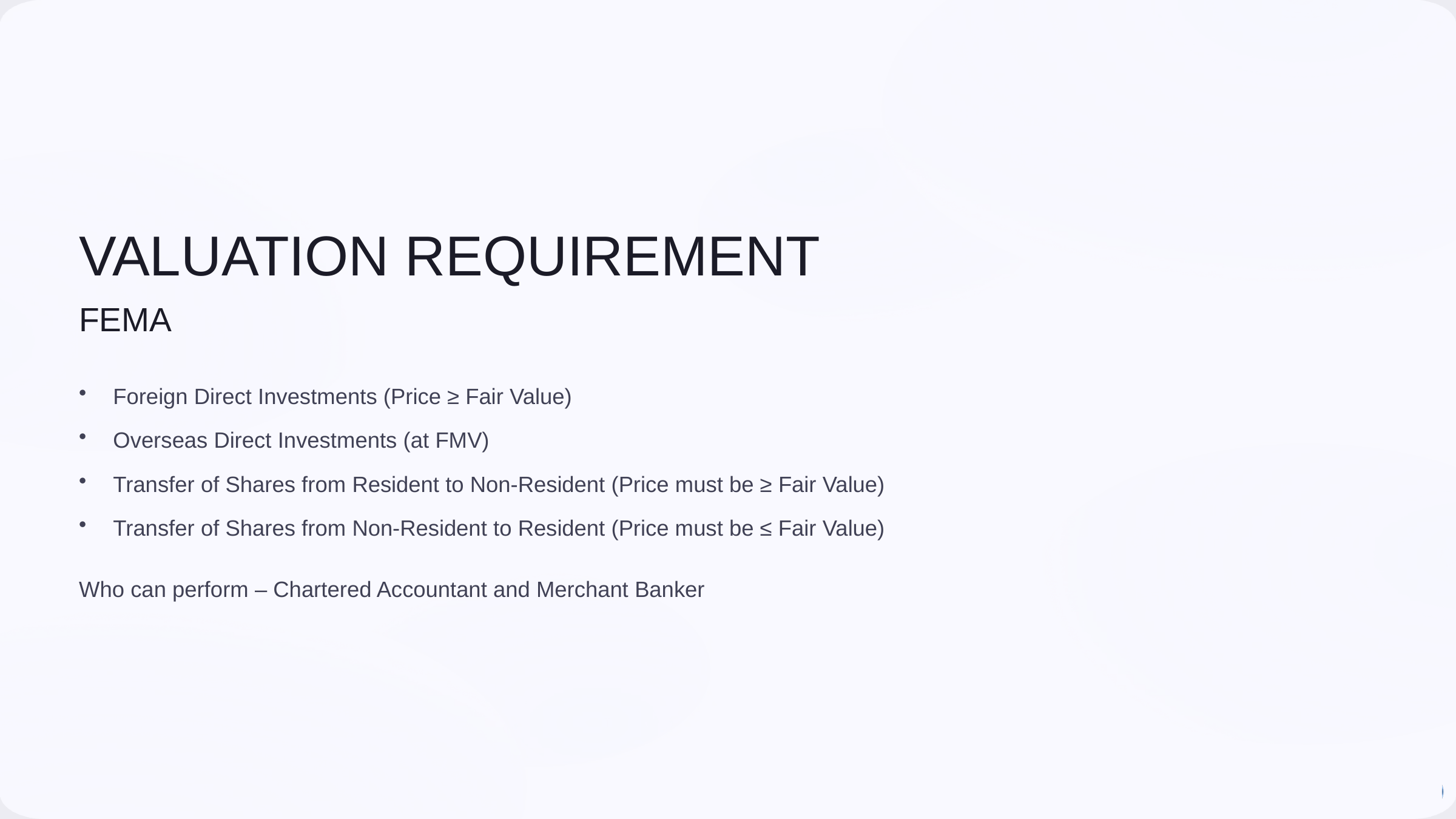

VALUATION REQUIREMENT
FEMA
Foreign Direct Investments (Price ≥ Fair Value)
Overseas Direct Investments (at FMV)
Transfer of Shares from Resident to Non-Resident (Price must be ≥ Fair Value)
Transfer of Shares from Non-Resident to Resident (Price must be ≤ Fair Value)
Who can perform – Chartered Accountant and Merchant Banker